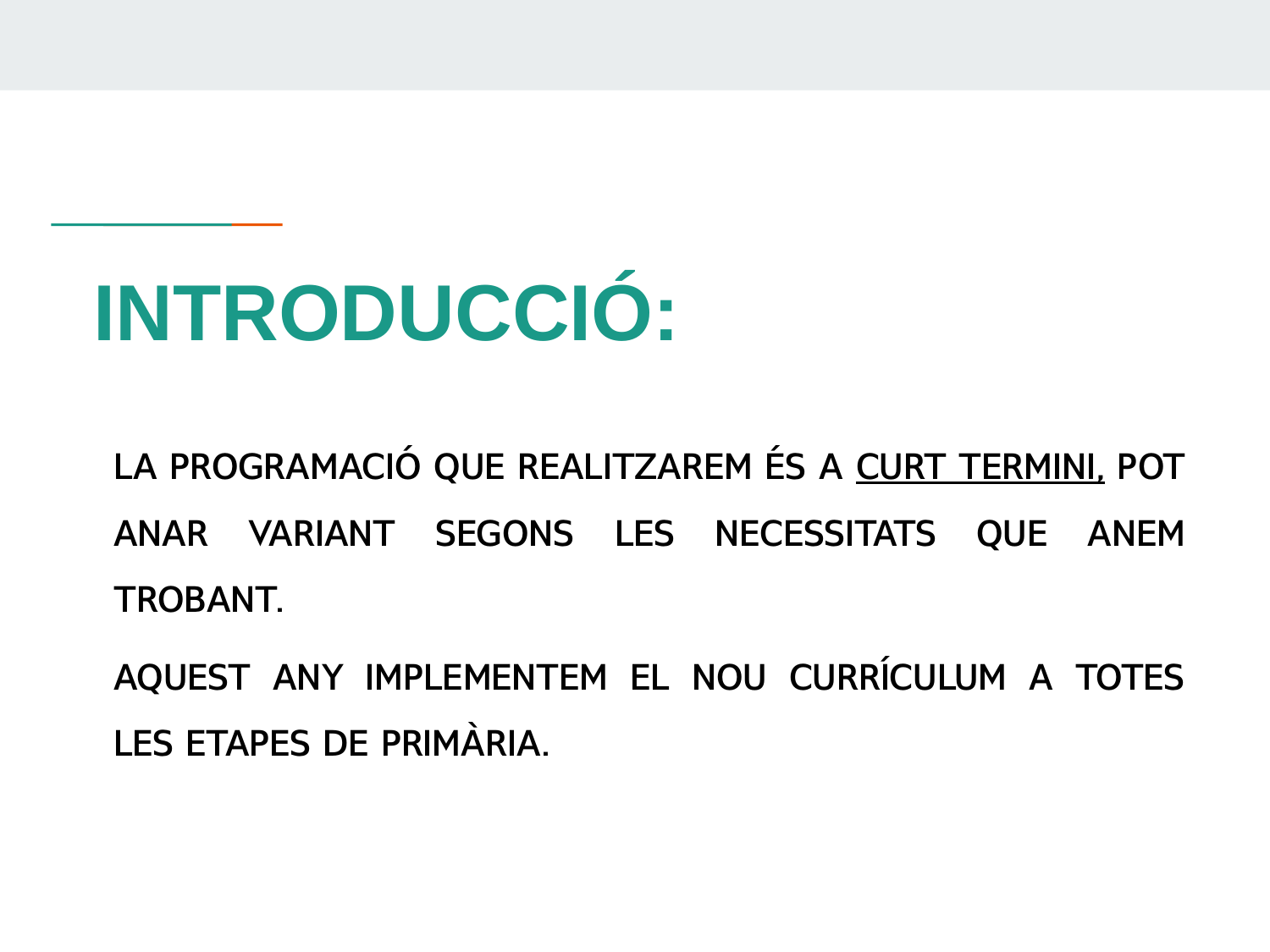

# INTRODUCCIÓ:

LA PROGRAMACIÓ QUE REALITZAREM ÉS A CURT TERMINI, POT ANAR VARIANT SEGONS LES NECESSITATS QUE ANEM TROBANT.
AQUEST ANY IMPLEMENTEM EL NOU CURRÍCULUM A TOTES LES ETAPES DE PRIMÀRIA.